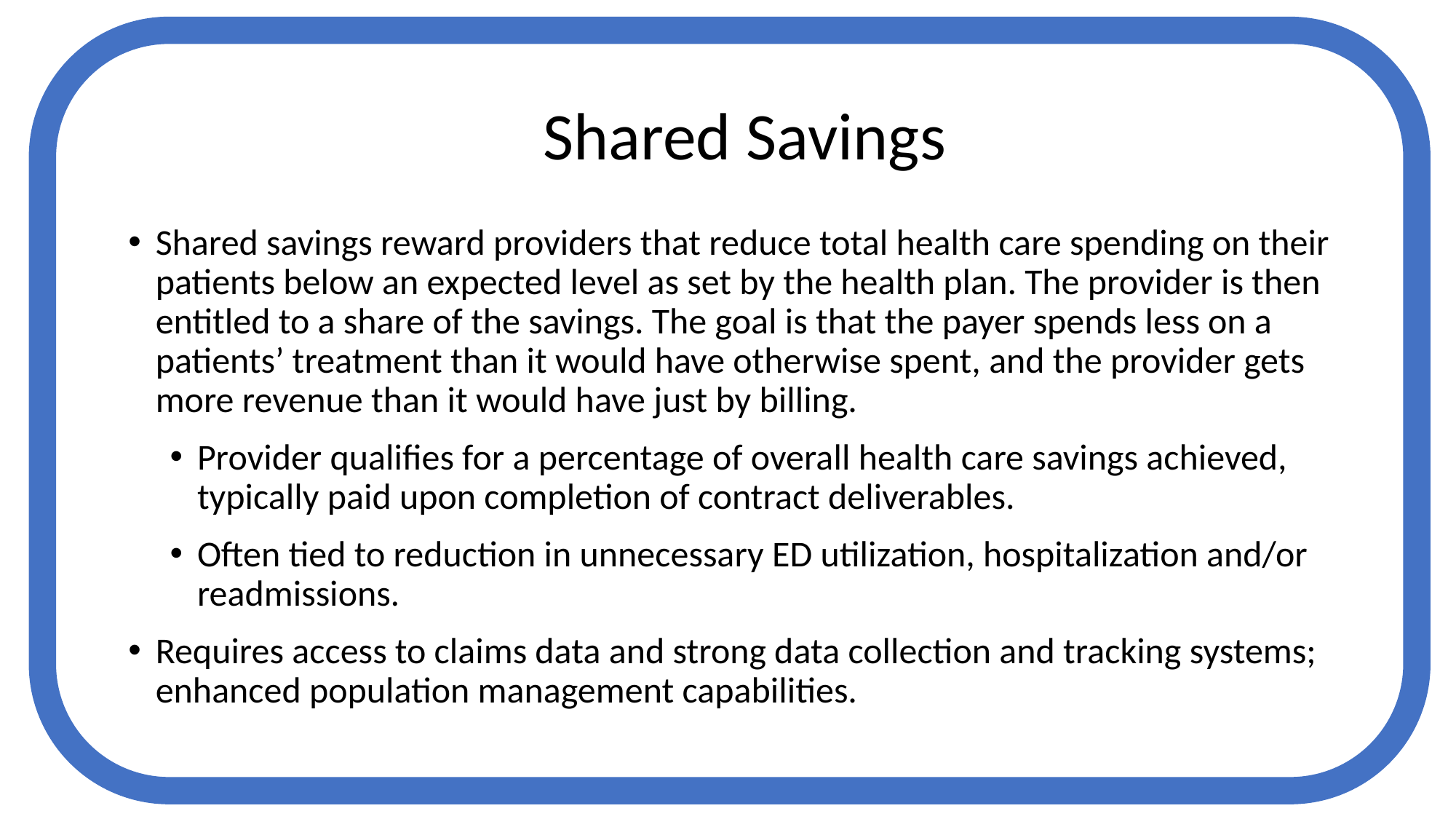

# Shared Savings
Shared savings reward providers that reduce total health care spending on their patients below an expected level as set by the health plan. The provider is then entitled to a share of the savings. The goal is that the payer spends less on a patients’ treatment than it would have otherwise spent, and the provider gets more revenue than it would have just by billing.
Provider qualifies for a percentage of overall health care savings achieved, typically paid upon completion of contract deliverables.
Often tied to reduction in unnecessary ED utilization, hospitalization and/or readmissions.
Requires access to claims data and strong data collection and tracking systems; enhanced population management capabilities.